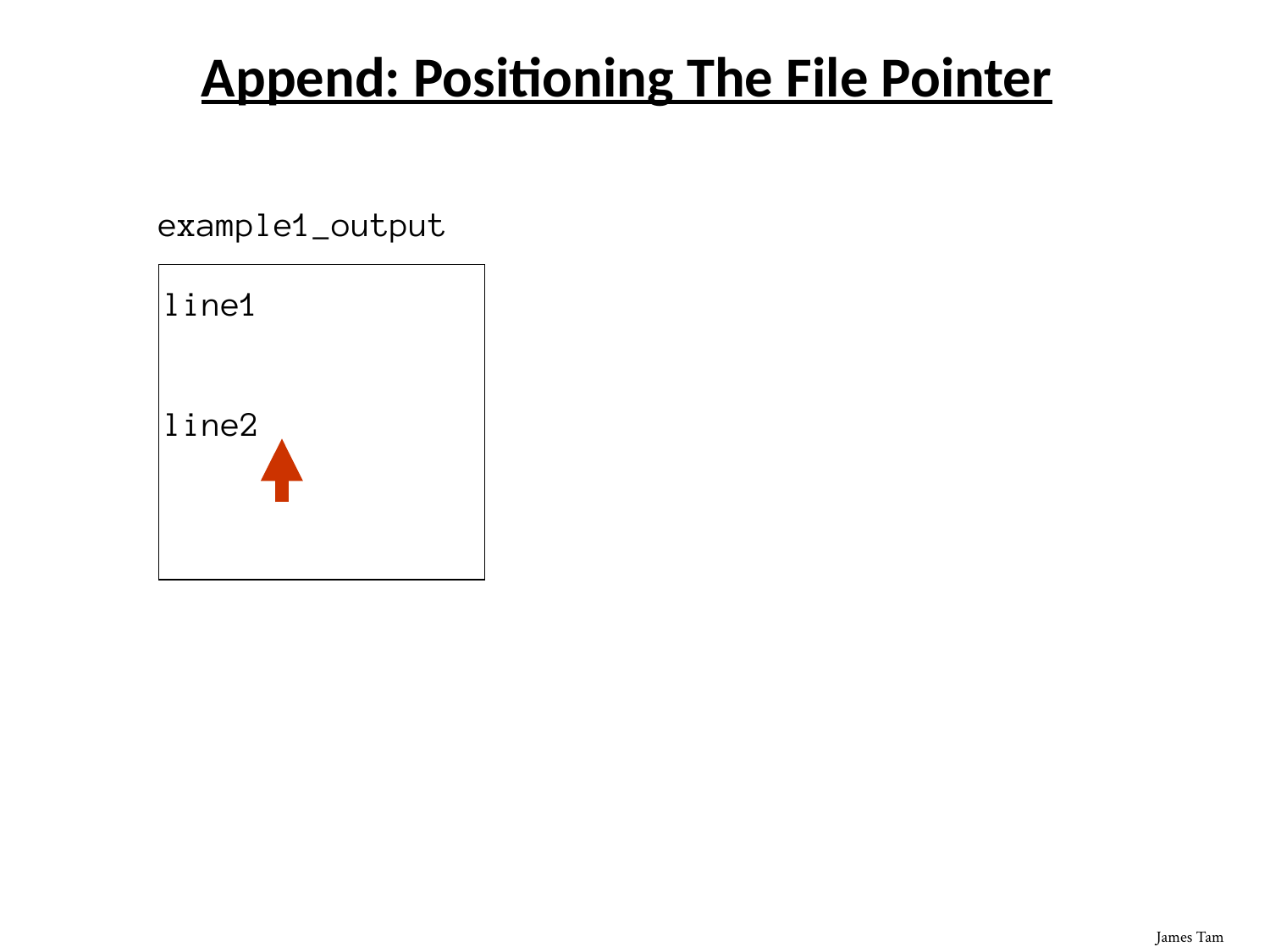

Append: Positioning The File Pointer
example1_output
line1

line2